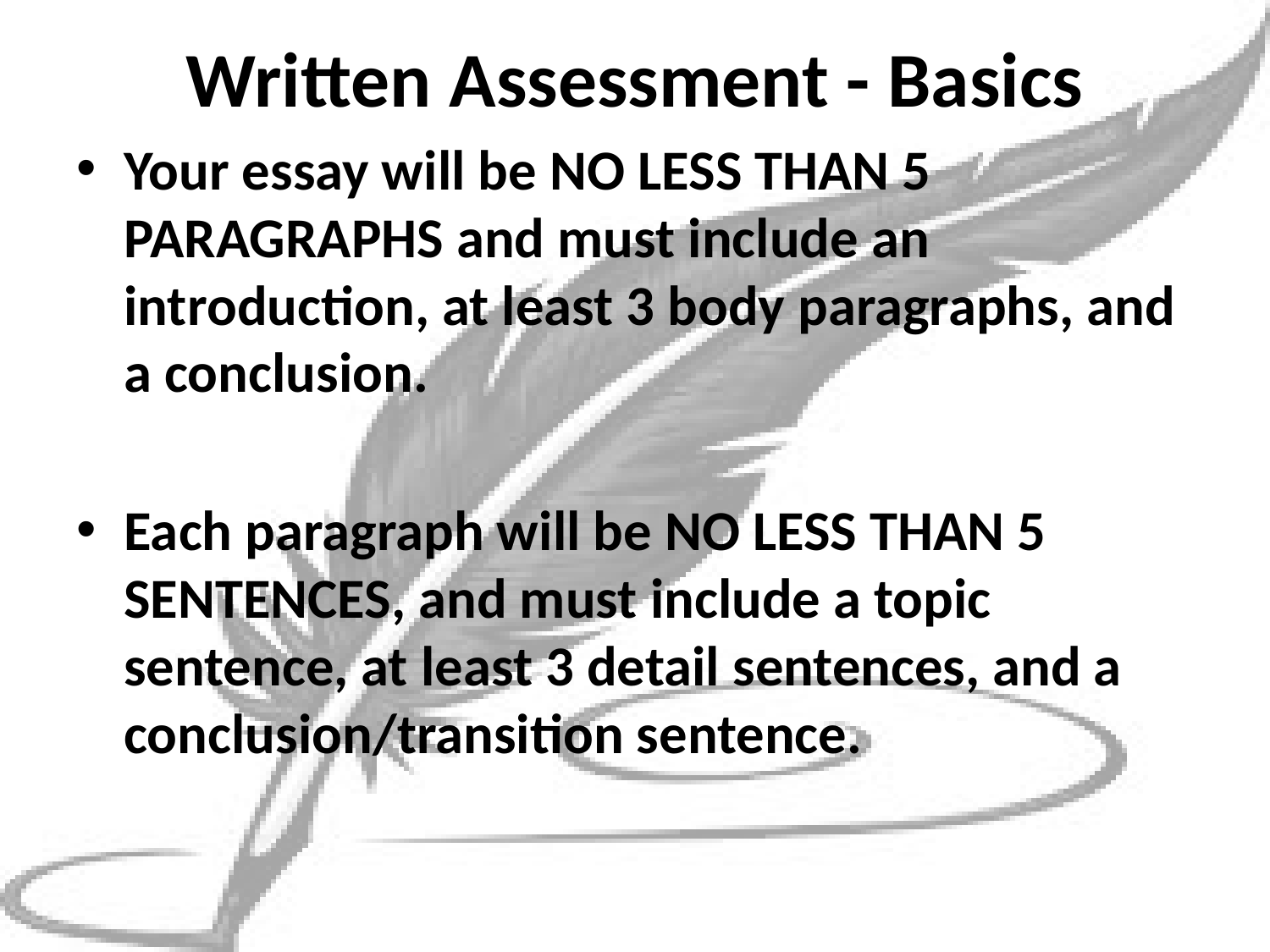

# Written Assessment - Basics
Your essay will be NO LESS THAN 5 PARAGRAPHS and must include an introduction, at least 3 body paragraphs, and a conclusion.

Each paragraph will be NO LESS THAN 5 SENTENCES, and must include a topic sentence, at least 3 detail sentences, and a conclusion/transition sentence.